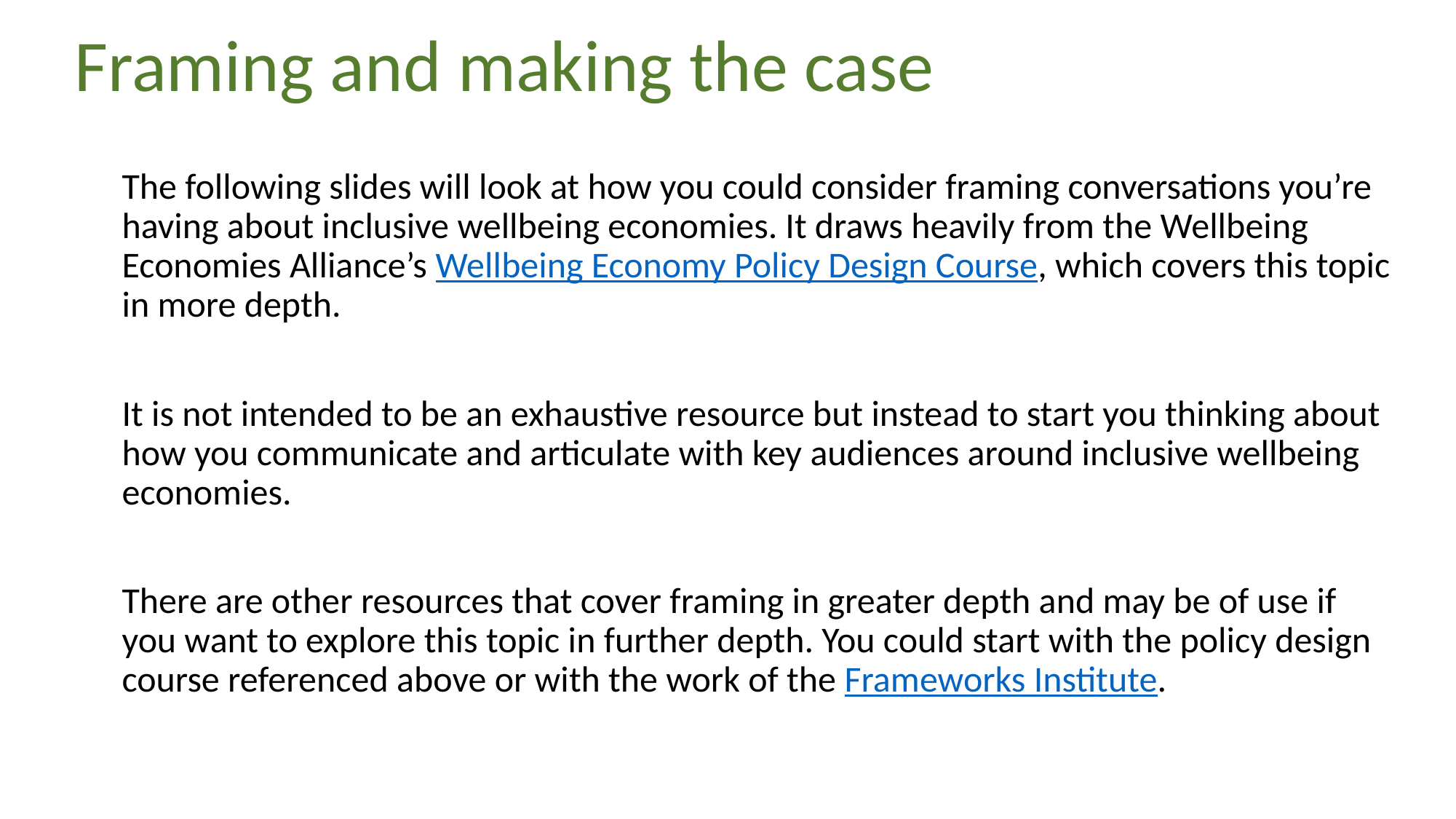

# Framing and making the case
The following slides will look at how you could consider framing conversations you’re having about inclusive wellbeing economies. It draws heavily from the Wellbeing Economies Alliance’s Wellbeing Economy Policy Design Course, which covers this topic in more depth.

It is not intended to be an exhaustive resource but instead to start you thinking about how you communicate and articulate with key audiences around inclusive wellbeing economies.

There are other resources that cover framing in greater depth and may be of use if you want to explore this topic in further depth. You could start with the policy design course referenced above or with the work of the Frameworks Institute.